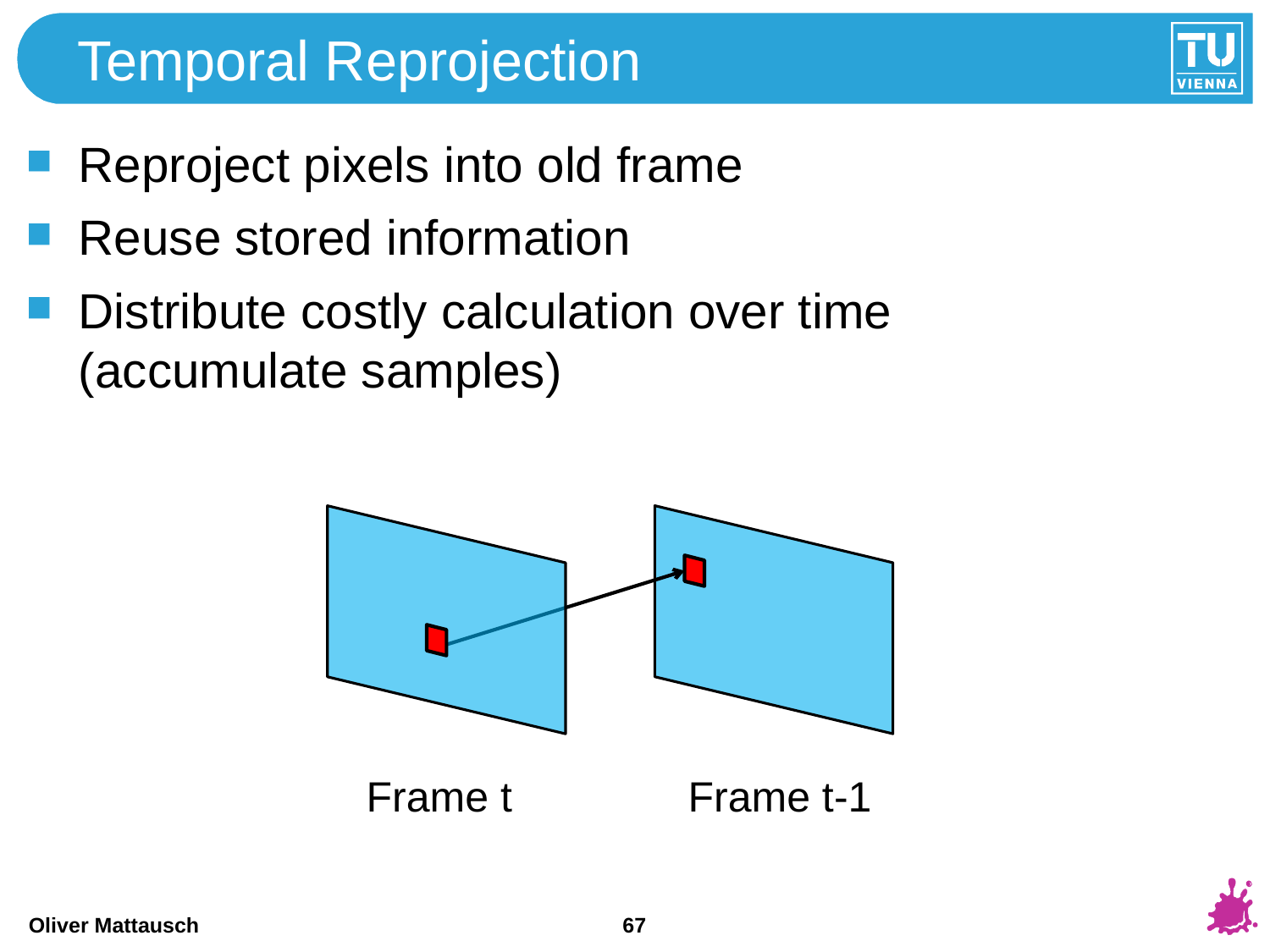

# Temporal Reprojection
Reproject pixels into old frame
Reuse stored information
Distribute costly calculation over time
(accumulate samples)

Frame t
Frame t-1
67
Oliver Mattausch